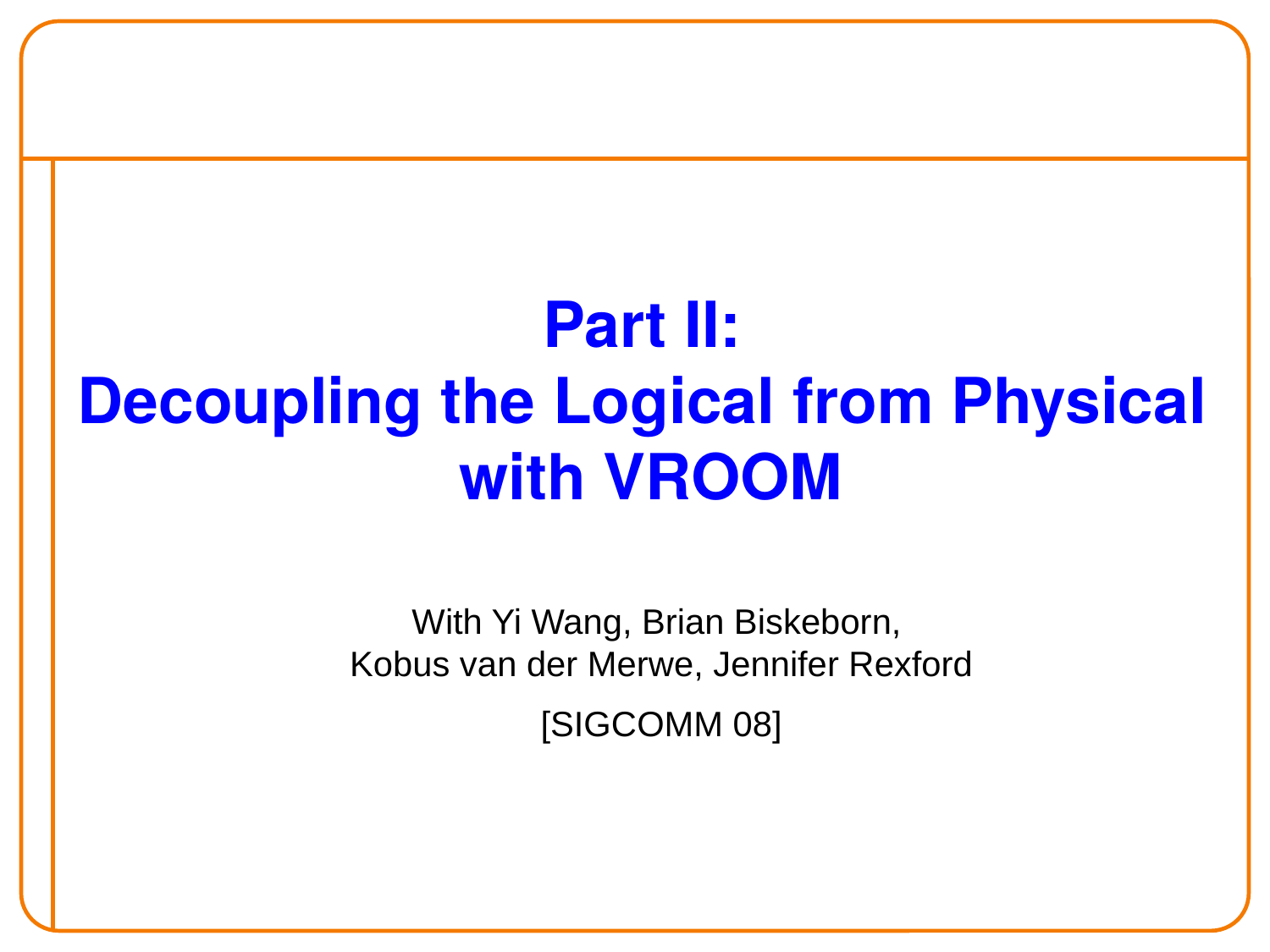

# Part II: Decoupling the Logical from Physical with VROOM
With Yi Wang, Brian Biskeborn,
Kobus van der Merwe, Jennifer Rexford
[SIGCOMM 08]